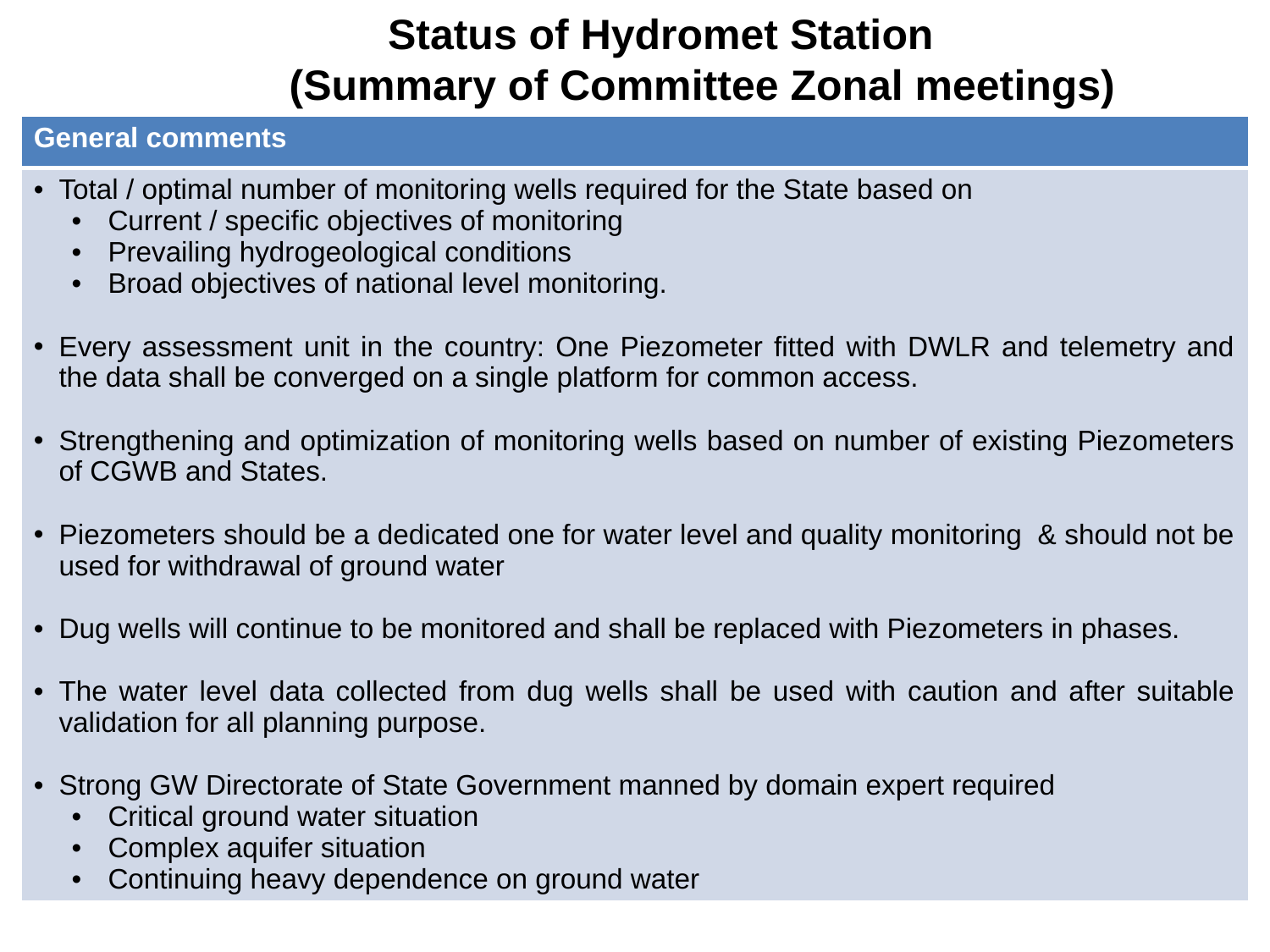

Status of Hydromet Station
(Summary of Committee Zonal meetings)
| General comments |
| --- |
| Total / optimal number of monitoring wells required for the State based on Current / specific objectives of monitoring Prevailing hydrogeological conditions Broad objectives of national level monitoring. Every assessment unit in the country: One Piezometer fitted with DWLR and telemetry and the data shall be converged on a single platform for common access. Strengthening and optimization of monitoring wells based on number of existing Piezometers of CGWB and States. Piezometers should be a dedicated one for water level and quality monitoring & should not be used for withdrawal of ground water Dug wells will continue to be monitored and shall be replaced with Piezometers in phases. The water level data collected from dug wells shall be used with caution and after suitable validation for all planning purpose. Strong GW Directorate of State Government manned by domain expert required Critical ground water situation Complex aquifer situation Continuing heavy dependence on ground water |